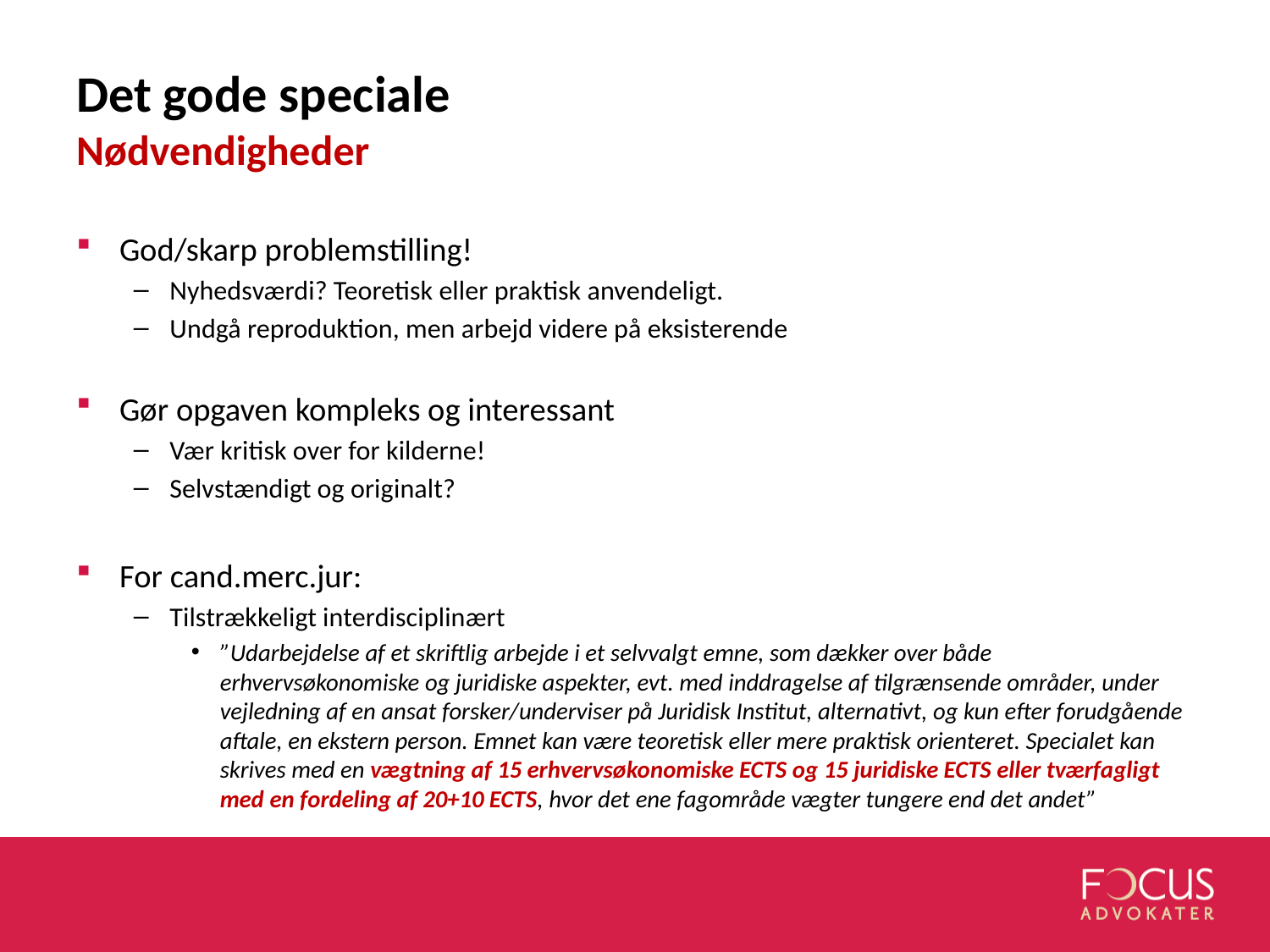

# Det gode speciale Nødvendigheder
God/skarp problemstilling!
Nyhedsværdi? Teoretisk eller praktisk anvendeligt.
Undgå reproduktion, men arbejd videre på eksisterende

Gør opgaven kompleks og interessant
Vær kritisk over for kilderne!
Selvstændigt og originalt?

For cand.merc.jur:
Tilstrækkeligt interdisciplinært
”Udarbejdelse af et skriftlig arbejde i et selvvalgt emne, som dækker over både erhvervsøkonomiske og juridiske aspekter, evt. med inddragelse af tilgrænsende områder, under vejledning af en ansat forsker/underviser på Juridisk Institut, alternativt, og kun efter forudgående aftale, en ekstern person. Emnet kan være teoretisk eller mere praktisk orienteret. Specialet kan skrives med en vægtning af 15 erhvervsøkonomiske ECTS og 15 juridiske ECTS eller tværfagligt med en fordeling af 20+10 ECTS, hvor det ene fagområde vægter tungere end det andet”